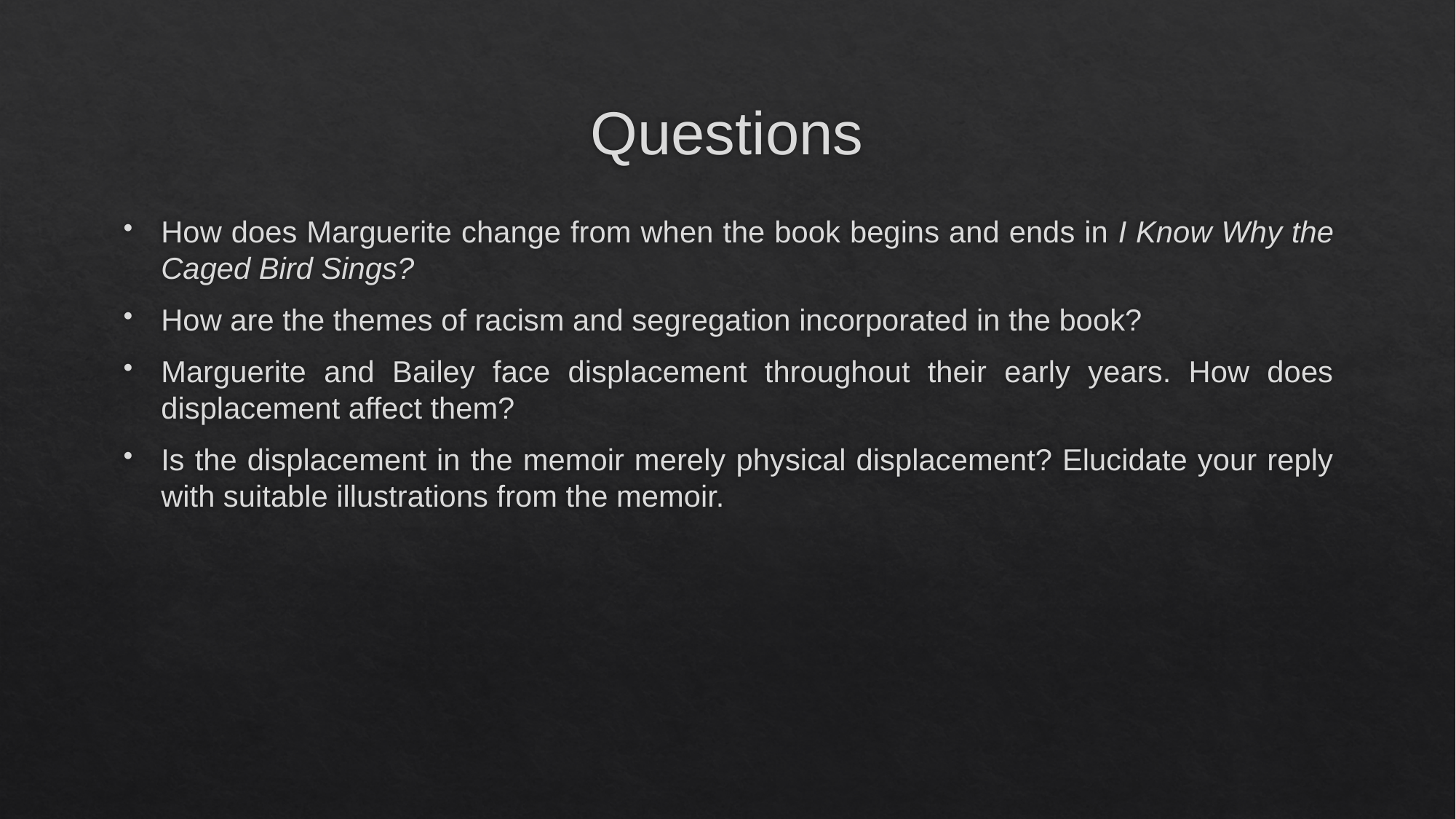

# Questions
How does Marguerite change from when the book begins and ends in I Know Why the Caged Bird Sings?
How are the themes of racism and segregation incorporated in the book?
Marguerite and Bailey face displacement throughout their early years. How does displacement affect them?
Is the displacement in the memoir merely physical displacement? Elucidate your reply with suitable illustrations from the memoir.